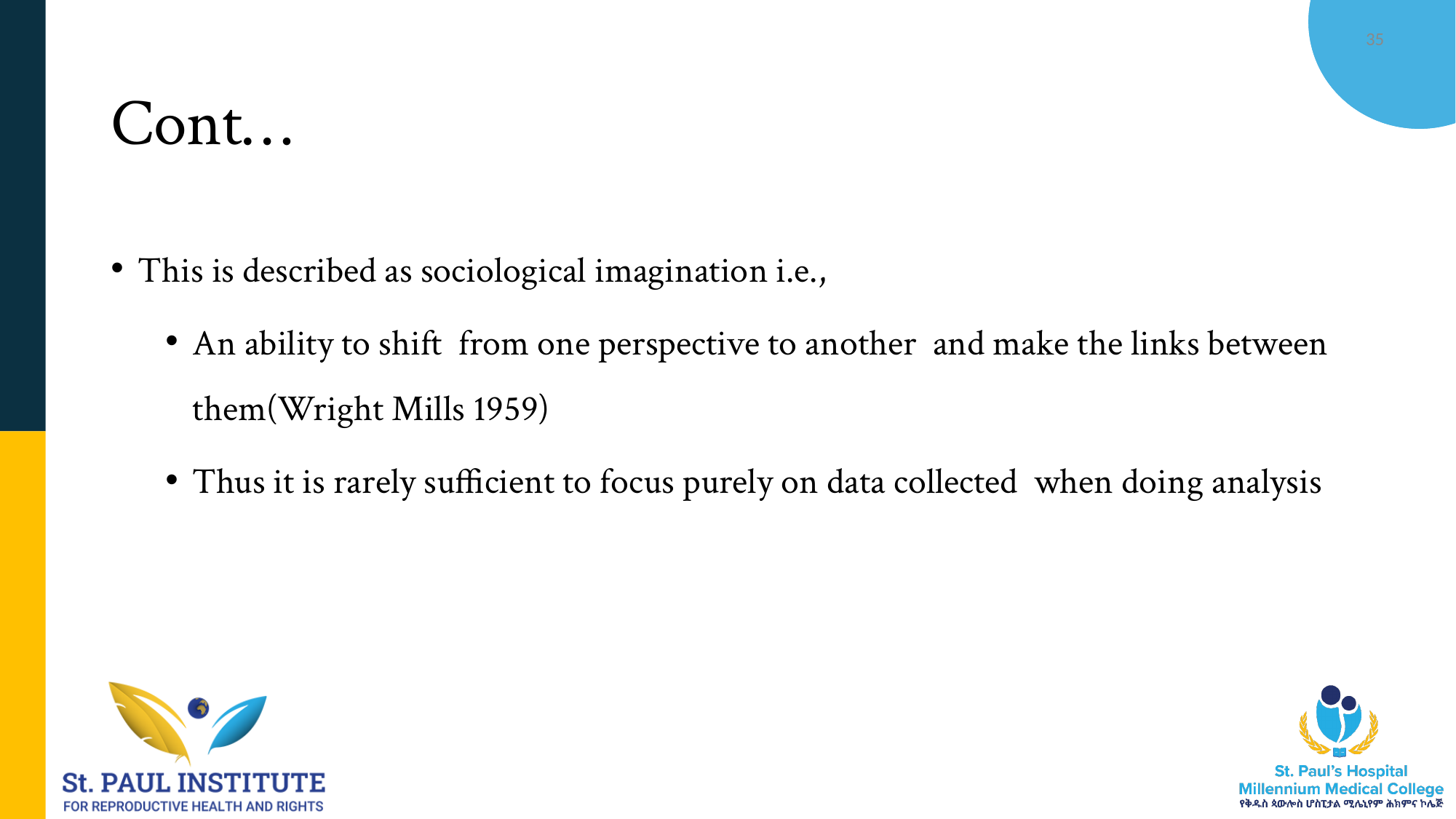

12/19/2025
M. Molla, SPIRHR

35
# Cont…
This is described as sociological imagination i.e.,
An ability to shift  from one perspective to another  and make the links between them(Wright Mills 1959)
Thus it is rarely sufficient to focus purely on data collected  when doing analysis